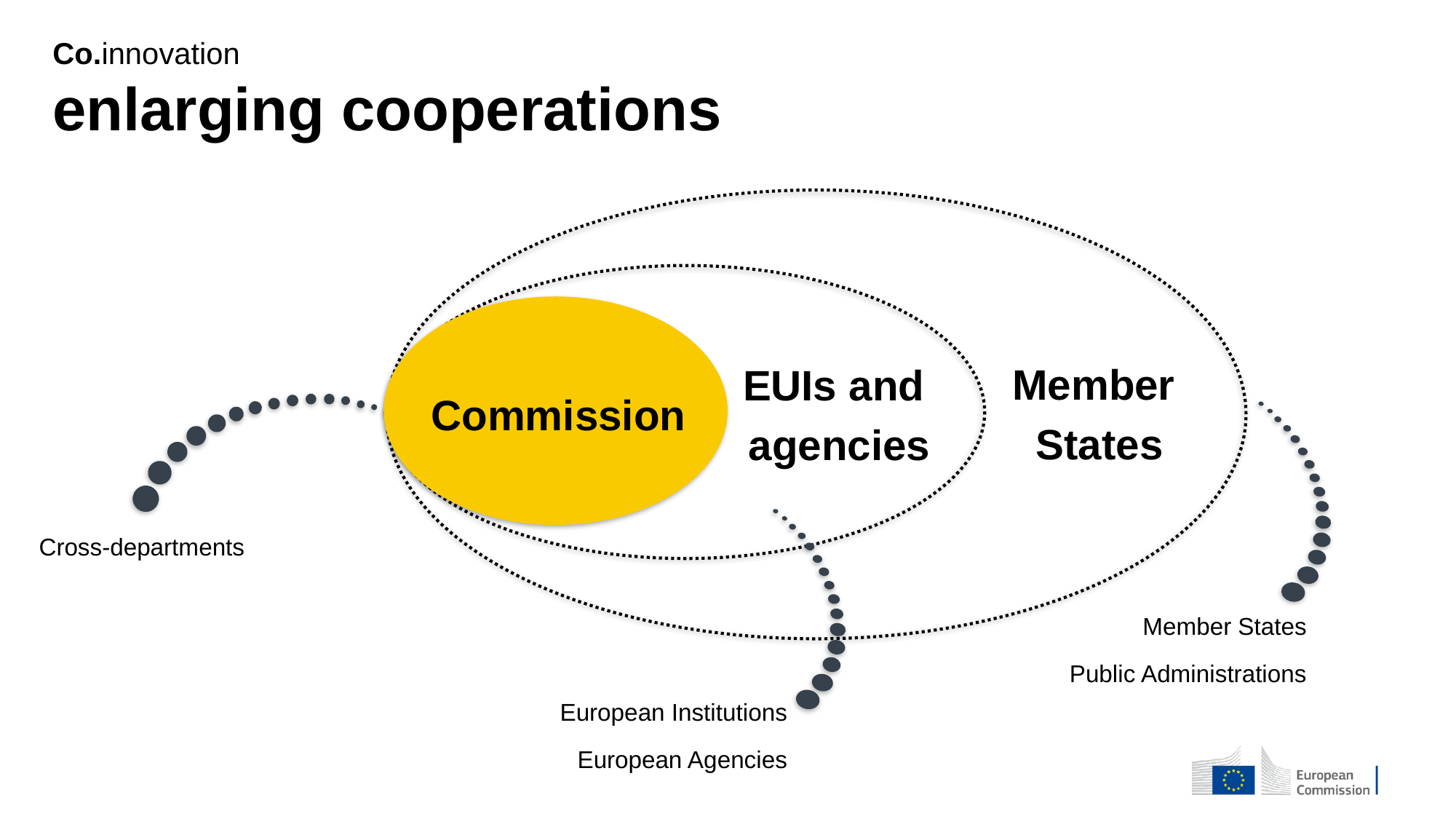

Co.innovation
enlarging cooperations

Member
States
EUIs and
agencies
Commission

Cross-departments

Member States

Public Administrations
European Institutions

European Agencies